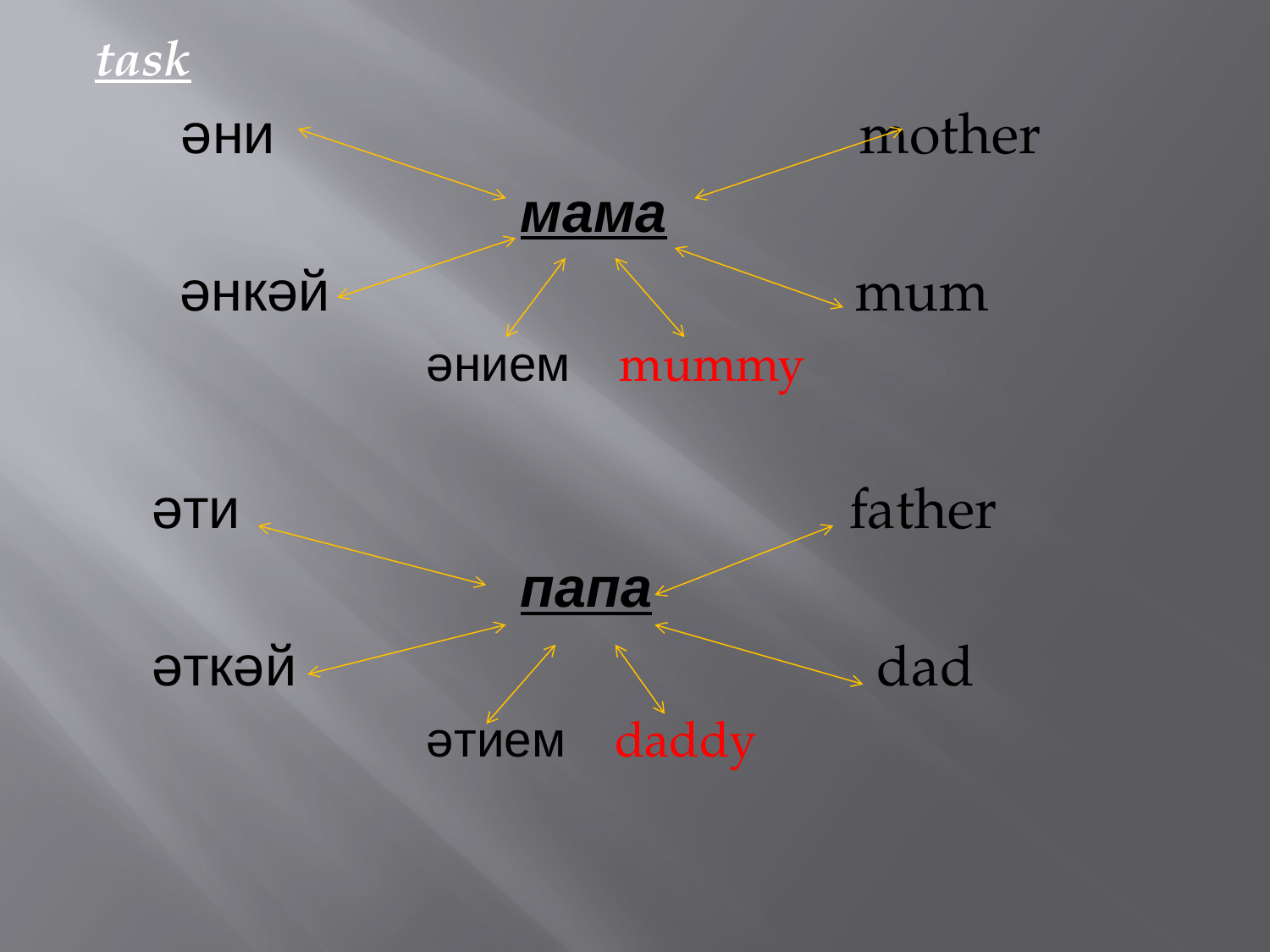

task
       әни     	                                mother
                              мама
      әнкәй                                     mum
                           әнием    mummy

    әти                                           father
                              папа
    әткәй                                         dad
                           әтием    daddy